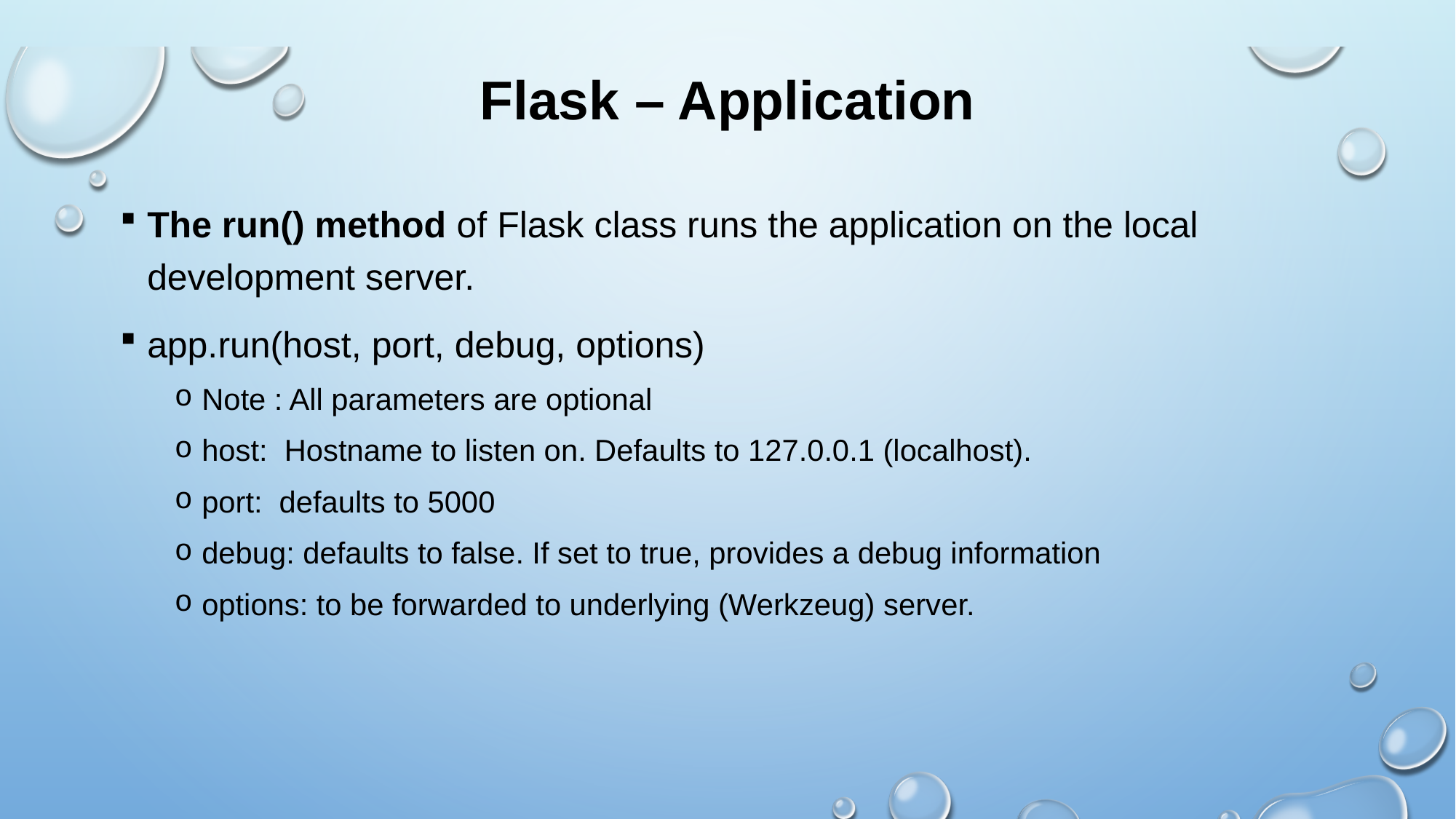

# Flask – Application
The run() method of Flask class runs the application on the local development server.
app.run(host, port, debug, options)
Note : All parameters are optional
host:  Hostname to listen on. Defaults to 127.0.0.1 (localhost).
port:  defaults to 5000
debug: defaults to false. If set to true, provides a debug information
options: to be forwarded to underlying (Werkzeug) server.